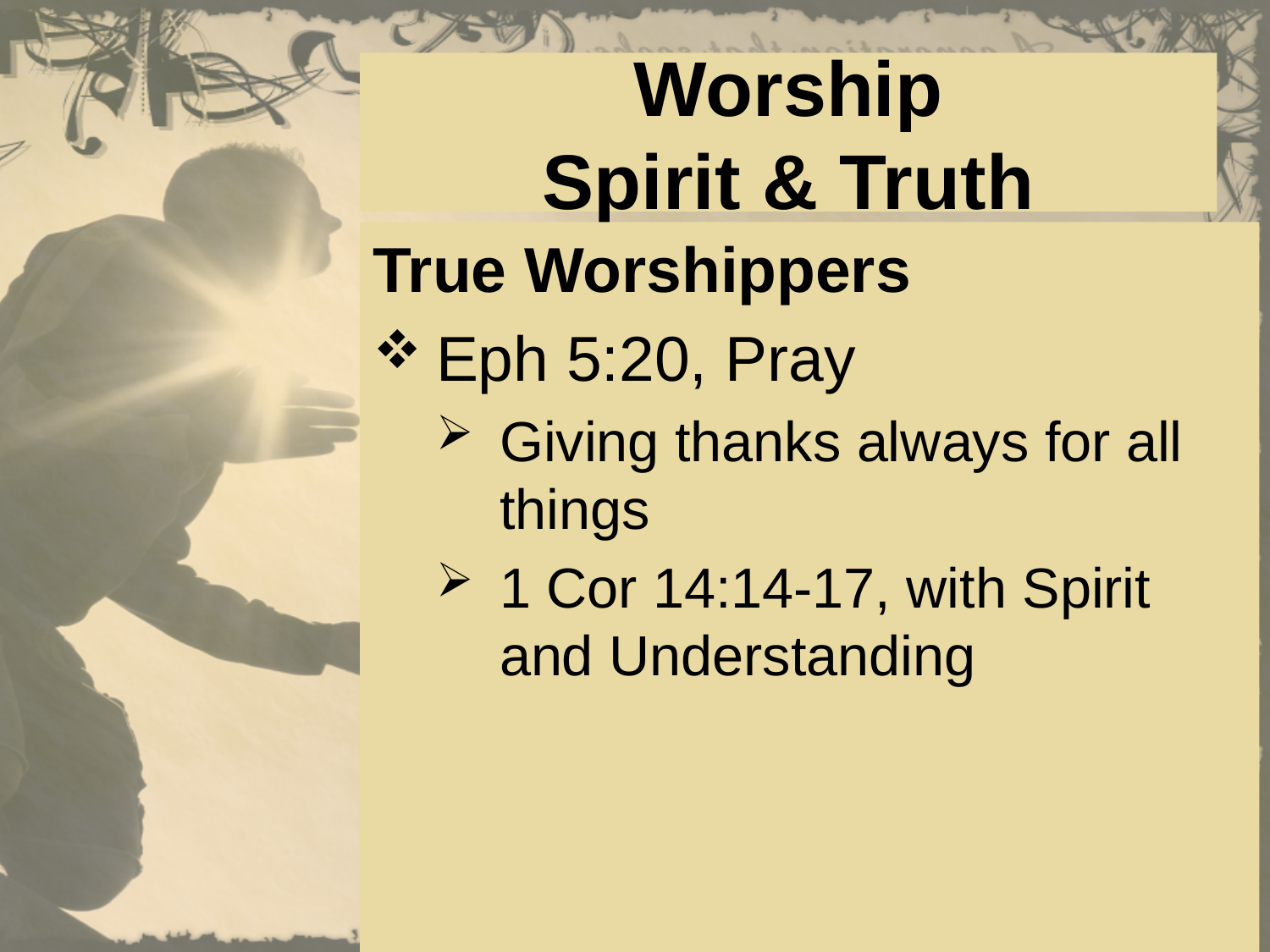

# Worship Spirit & Truth
True Worshippers
Eph 5:20, Pray
Giving thanks always for all things
1 Cor 14:14-17, with Spirit and Understanding